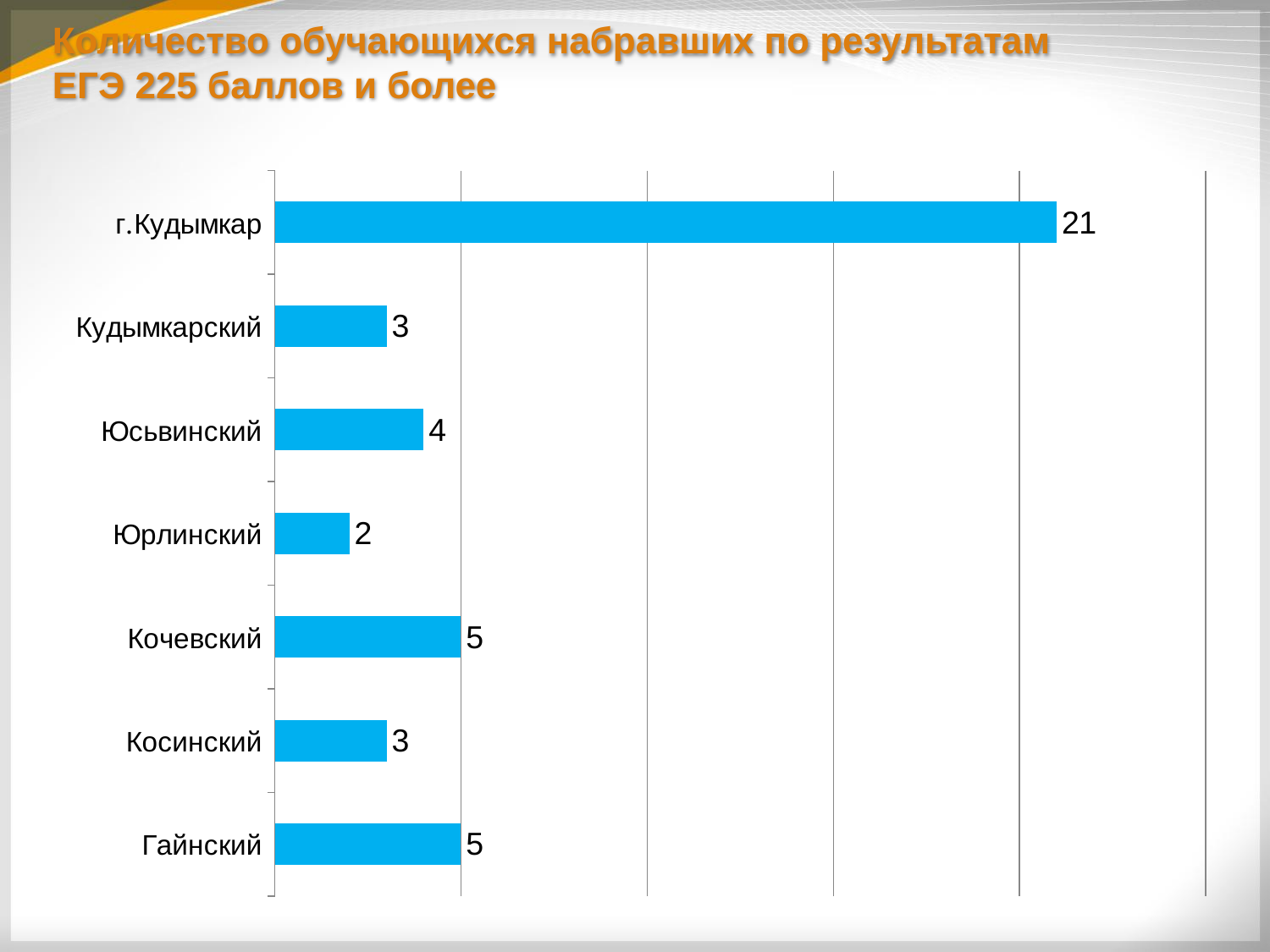

# Количество обучающихся набравших по результатам ЕГЭ 225 баллов и более

### Chart

| Category | 225 бальники |
|---|---|
| г.Кудымкар | 21.0 |
| Кудымкарский | 3.0 |
| Юсьвинский | 4.0 |
| Юрлинский | 2.0 |
| Кочевский | 5.0 |
| Косинский | 3.0 |
| Гайнский | 5.0 |